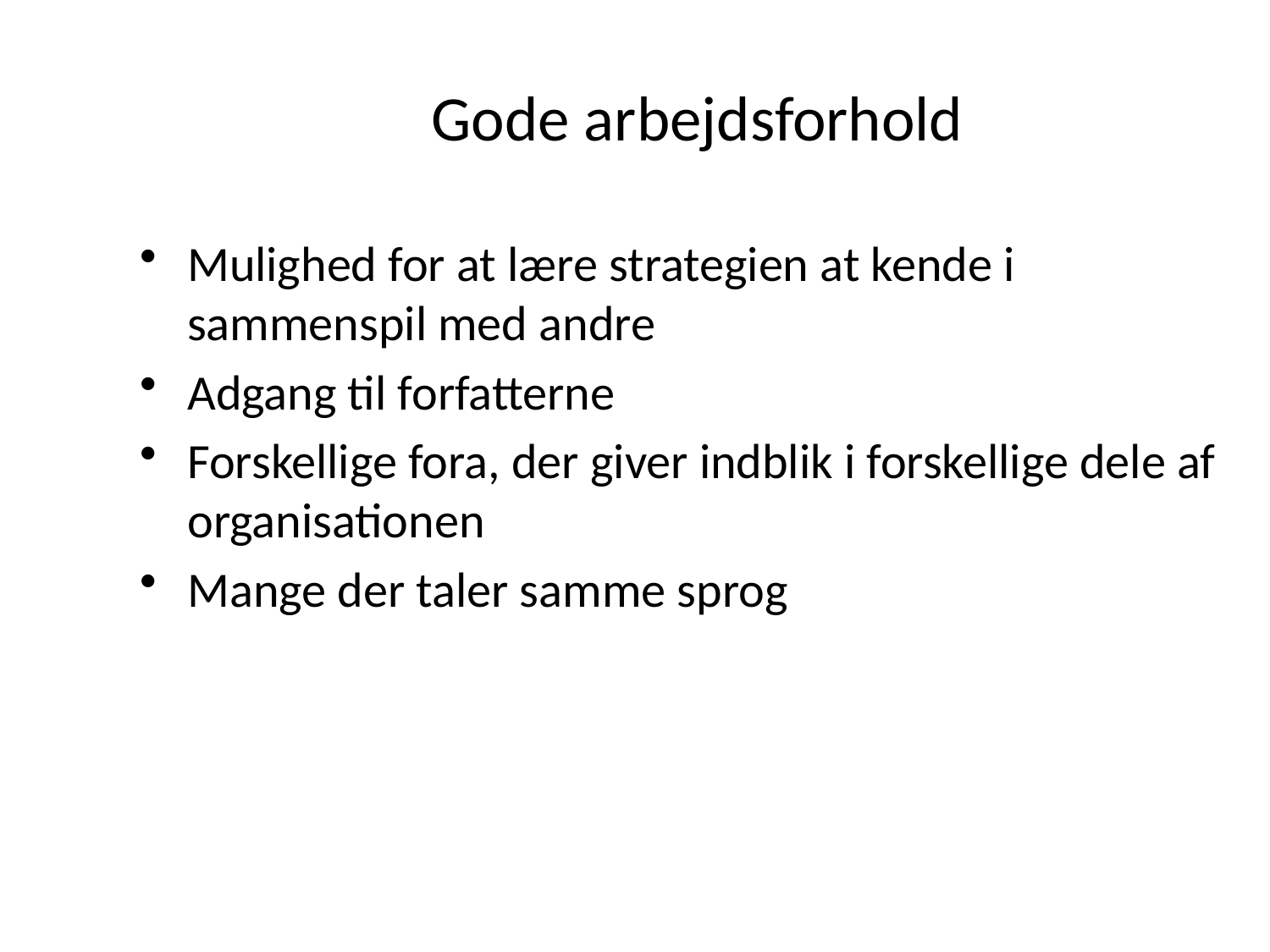

# Gode arbejdsforhold
Mulighed for at lære strategien at kende i sammenspil med andre
Adgang til forfatterne
Forskellige fora, der giver indblik i forskellige dele af organisationen
Mange der taler samme sprog